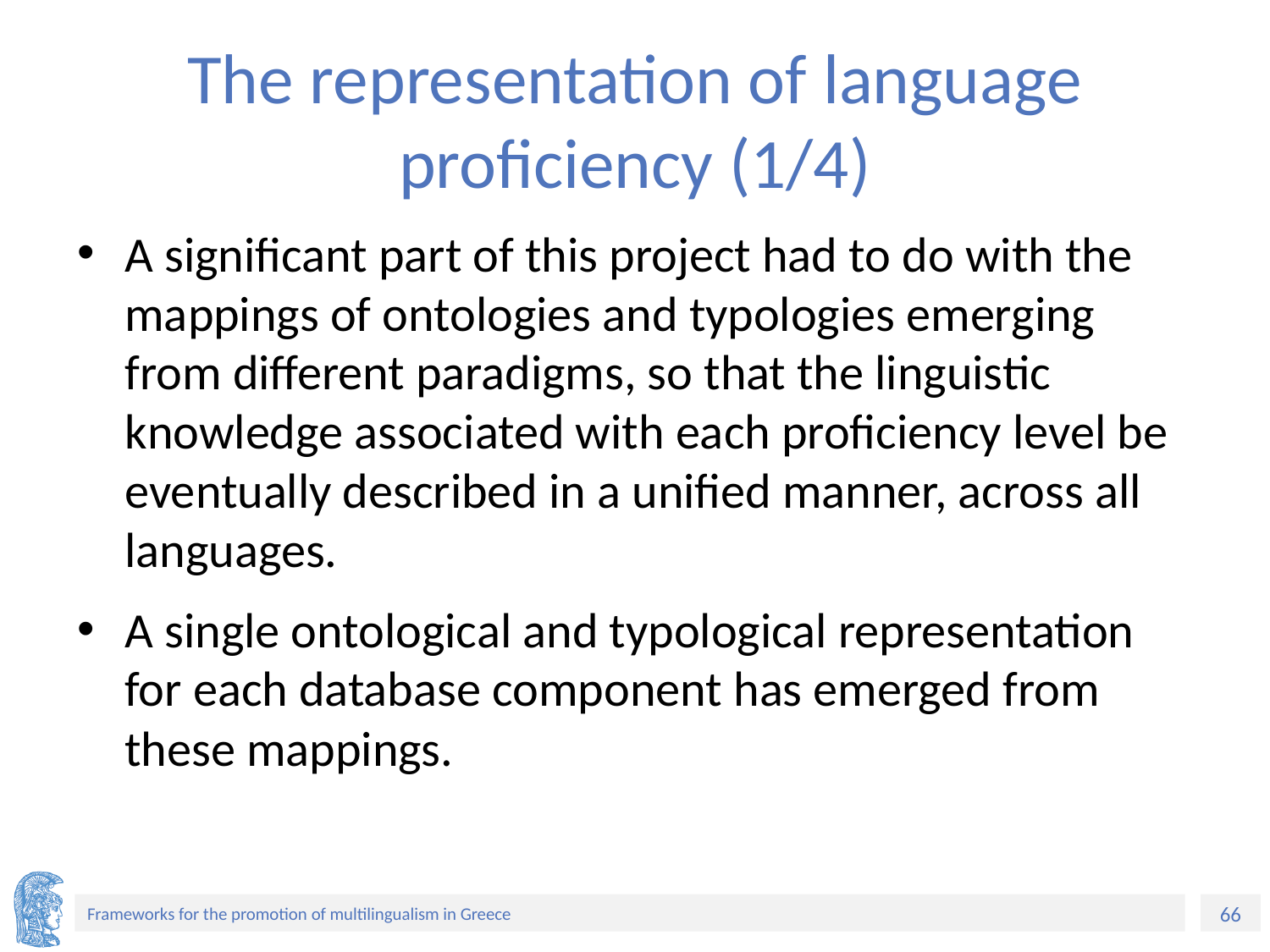

# The representation of language proficiency (1/4)
A significant part of this project had to do with the mappings of ontologies and typologies emerging from different paradigms, so that the linguistic knowledge associated with each proficiency level be eventually described in a unified manner, across all languages.
A single ontological and typological representation for each database component has emerged from these mappings.